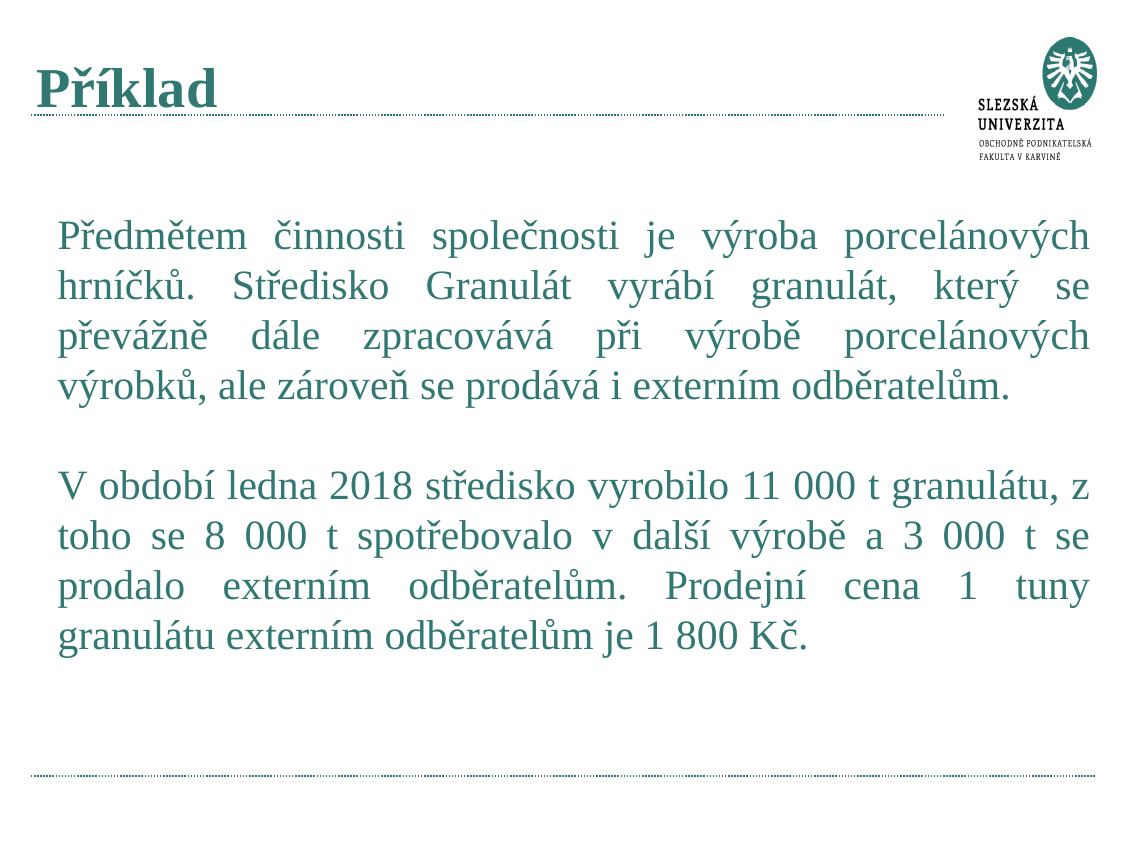

# Příklad

Předmětem činnosti společnosti je výroba porcelánových hrníčků. Středisko Granulát vyrábí granulát, který se převážně dále zpracovává při výrobě porcelánových výrobků, ale zároveň se prodává i externím odběratelům.

V období ledna 2018 středisko vyrobilo 11 000 t granulátu, z toho se 8 000 t spotřebovalo v další výrobě a 3 000 t se prodalo externím odběratelům. Prodejní cena 1 tuny granulátu externím odběratelům je 1 800 Kč.